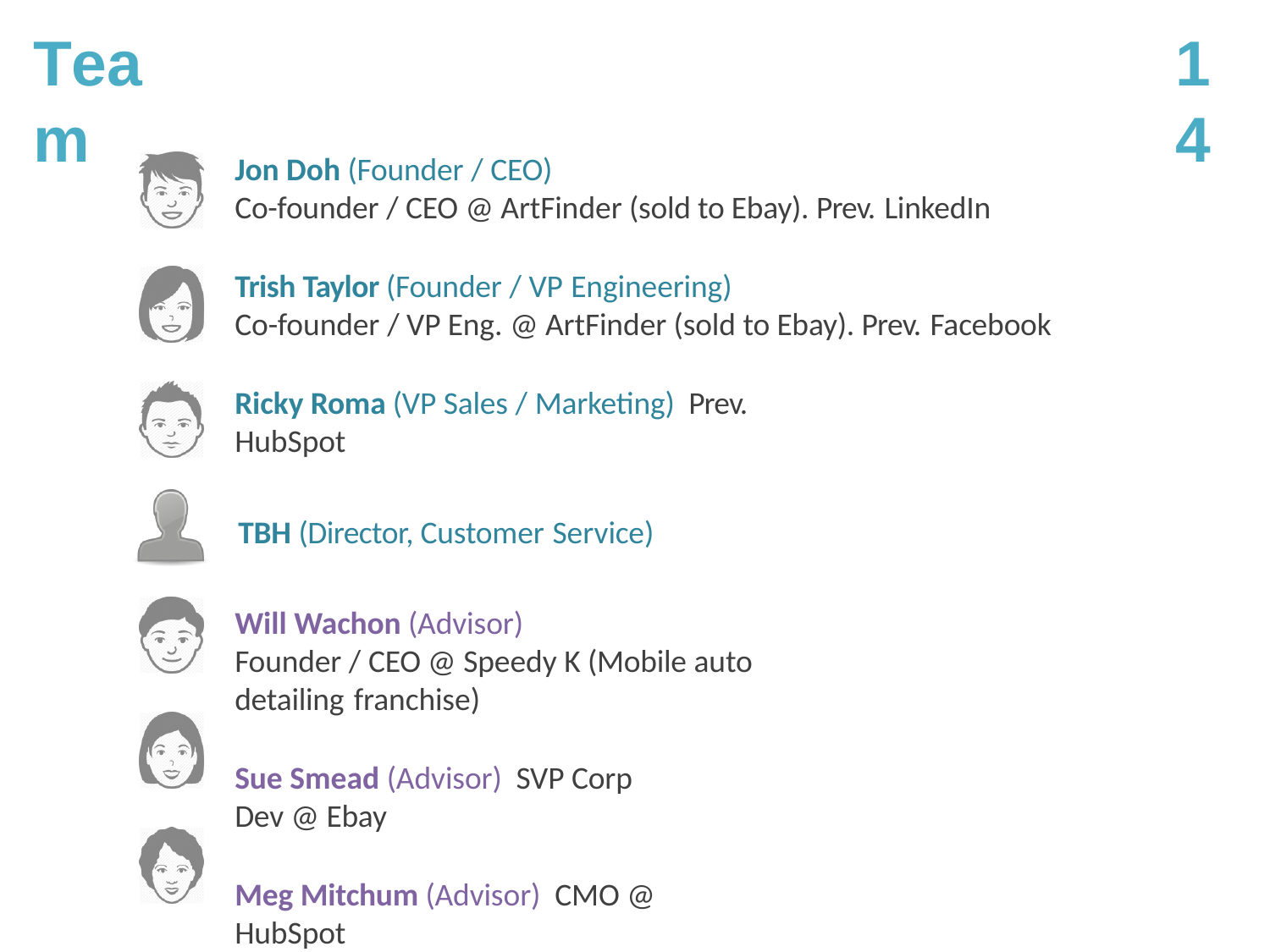

# Team
14

Jon Doh (Founder / CEO)
Co-founder / CEO @ ArtFinder (sold to Ebay). Prev. LinkedIn

Trish Taylor (Founder / VP Engineering)
Co-founder / VP Eng. @ ArtFinder (sold to Ebay). Prev. Facebook

Ricky Roma (VP Sales / Marketing)  Prev. HubSpot

TBH (Director, Customer Service)

Will Wachon (Advisor)
Founder / CEO @ Speedy K (Mobile auto detailing franchise)

Sue Smead (Advisor)  SVP Corp Dev @ Ebay

Meg Mitchum (Advisor)  CMO @ HubSpot